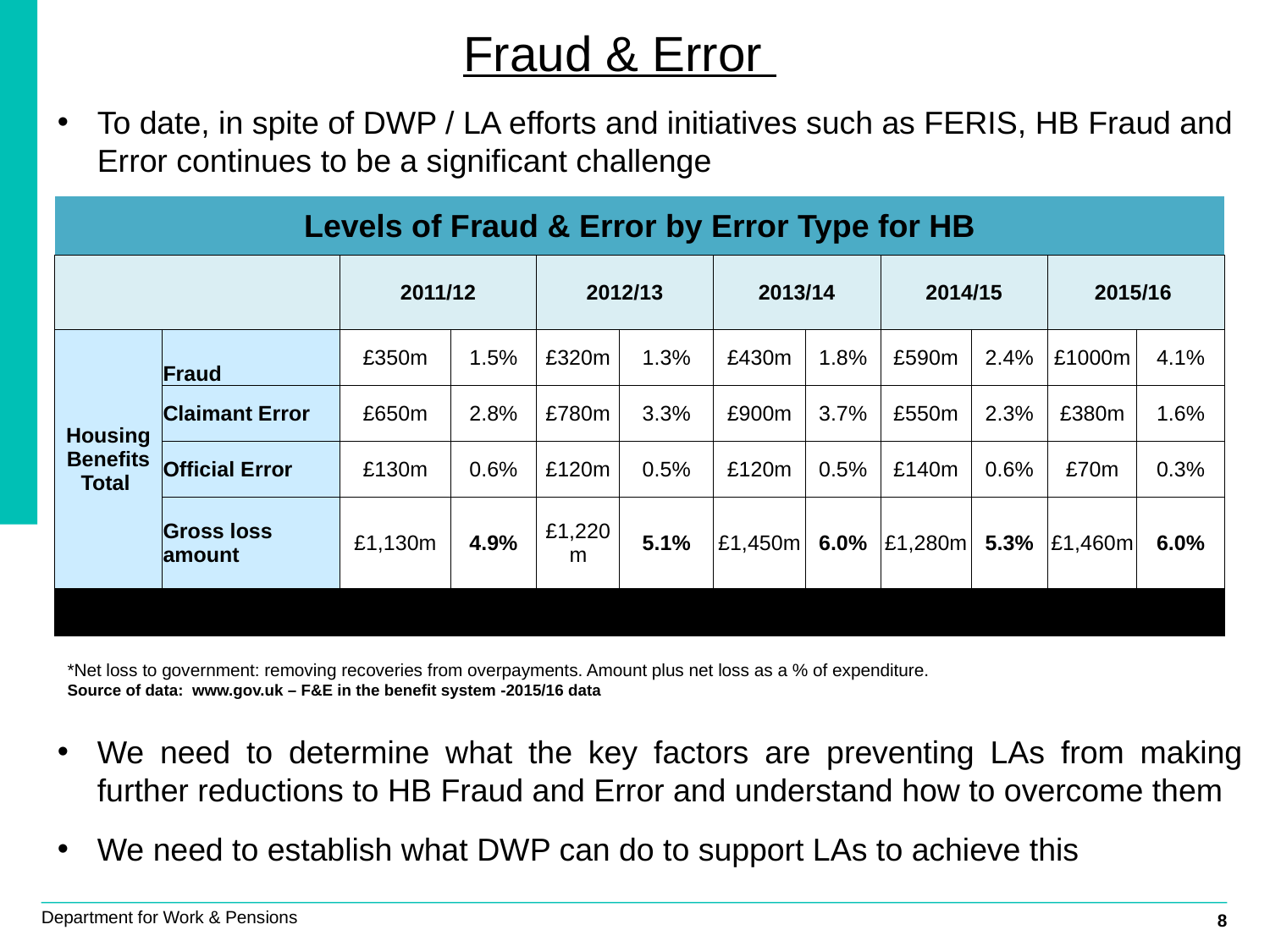

Fraud & Error
To date, in spite of DWP / LA efforts and initiatives such as FERIS, HB Fraud and Error continues to be a significant challenge
| Levels of Fraud & Error by Error Type for HB |  |  |  |  |  |  |  |  |  |  |  |
| --- | --- | --- | --- | --- | --- | --- | --- | --- | --- | --- | --- |
|  |  | 2011/12 |  | 2012/13 |  | 2013/14 |  | 2014/15 |  | 2015/16 |  |
| Housing Benefits Total | Fraud | £350m | 1.5% | £320m | 1.3% | £430m | 1.8% | £590m | 2.4% | £1000m | 4.1% |
|  | Claimant Error | £650m | 2.8% | £780m | 3.3% | £900m | 3.7% | £550m | 2.3% | £380m | 1.6% |
|  | Official Error | £130m | 0.6% | £120m | 0.5% | £120m | 0.5% | £140m | 0.6% | £70m | 0.3% |
|  | Gross loss amount | £1,130m | 4.9% | £1,220m | 5.1% | £1,450m | 6.0% | £1,280m | 5.3% | £1,460m | 6.0% |
|  |  |  |  |  |  |  |  |  |  |  |  |
*Net loss to government: removing recoveries from overpayments. Amount plus net loss as a % of expenditure.
Source of data:  www.gov.uk – F&E in the benefit system -2015/16 data
We need to determine what the key factors are preventing LAs from making further reductions to HB Fraud and Error and understand how to overcome them

We need to establish what DWP can do to support LAs to achieve this